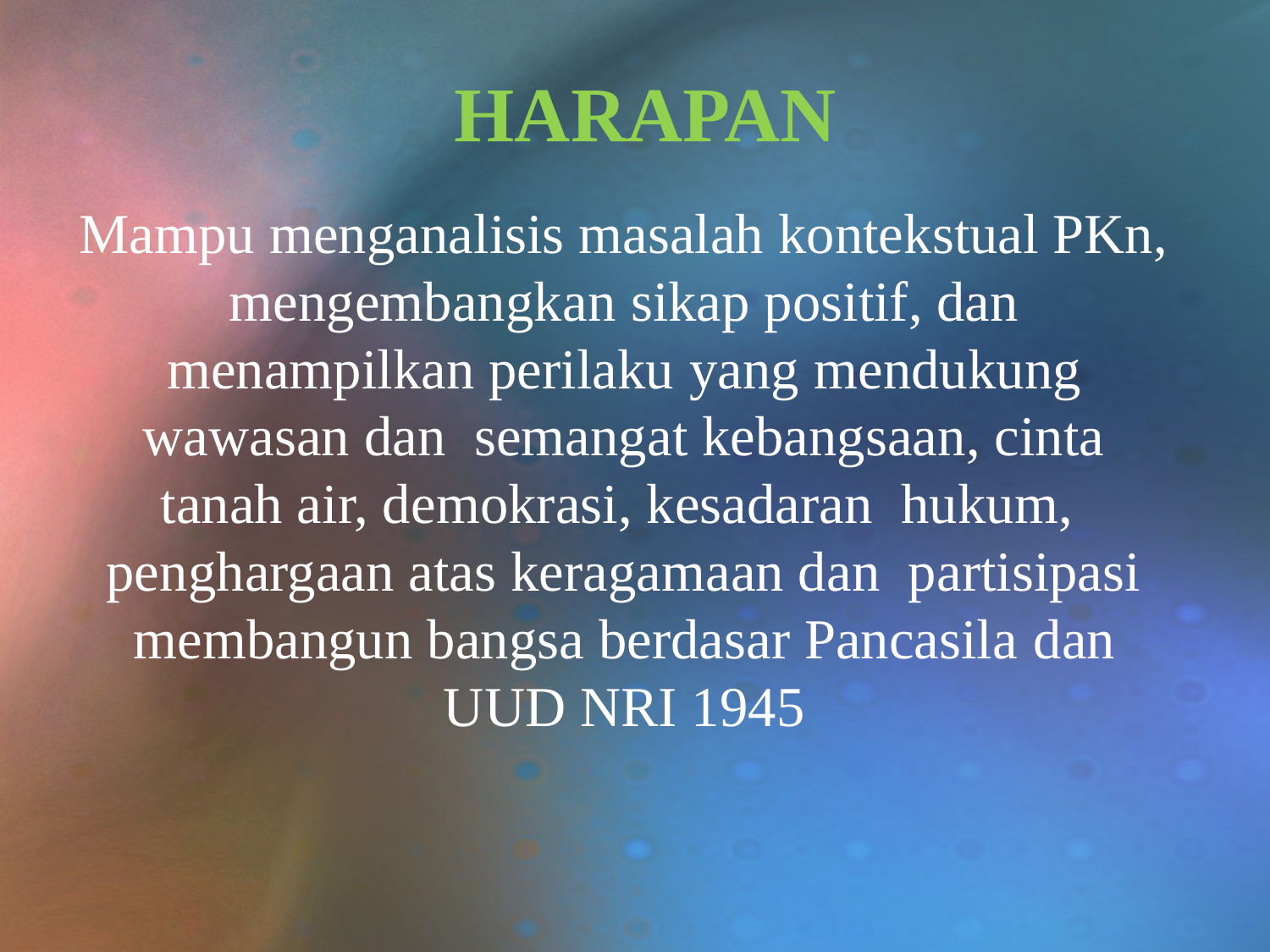

# HARAPAN
Mampu menganalisis masalah kontekstual PKn, mengembangkan sikap positif, dan menampilkan perilaku yang mendukung wawasan dan  semangat kebangsaan, cinta tanah air, demokrasi, kesadaran  hukum,  penghargaan atas keragamaan dan  partisipasi membangun bangsa berdasar Pancasila dan UUD NRI 1945